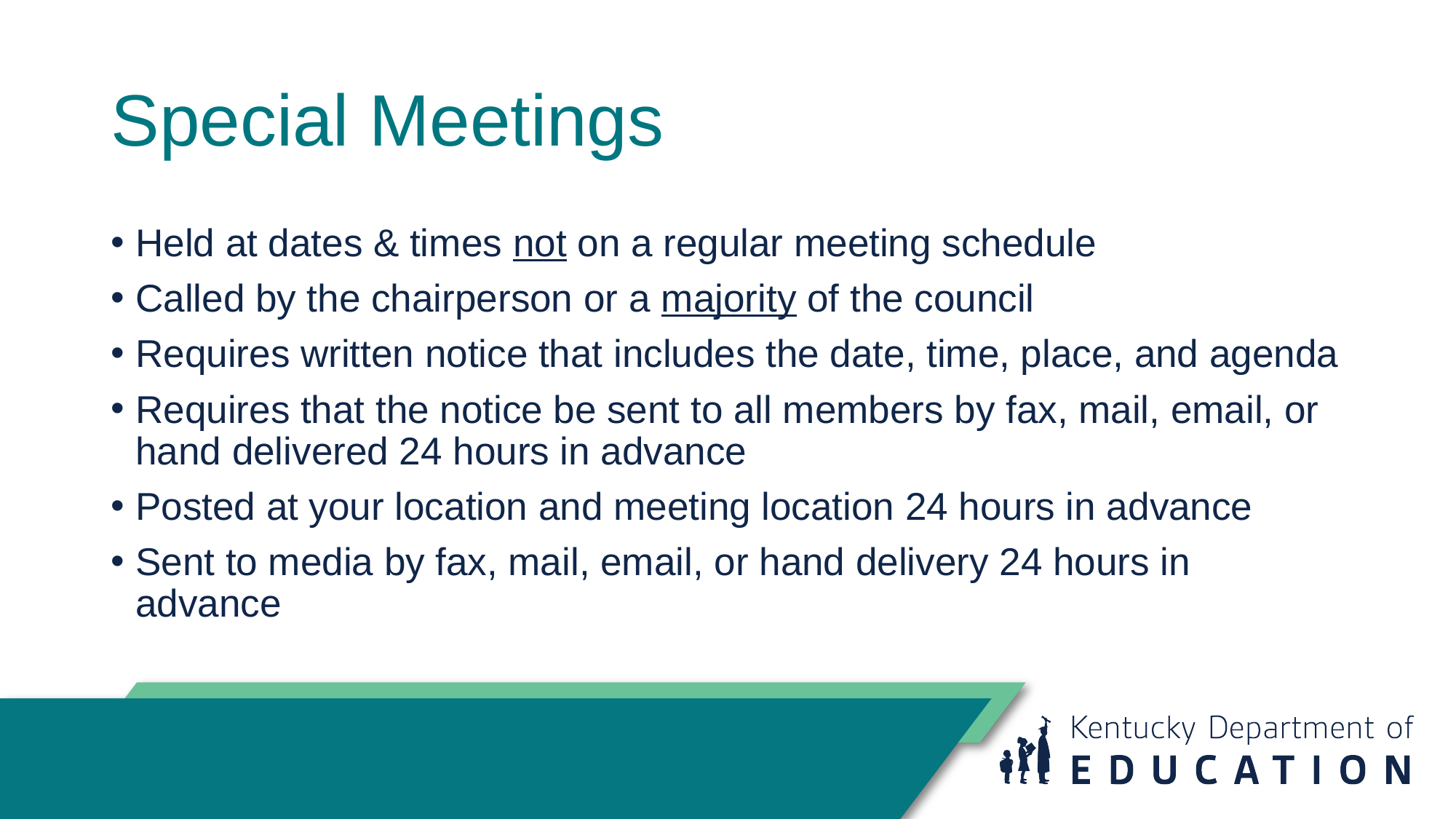

# Special Meetings
Held at dates & times not on a regular meeting schedule
Called by the chairperson or a majority of the council
Requires written notice that includes the date, time, place, and agenda
Requires that the notice be sent to all members by fax, mail, email, or hand delivered 24 hours in advance
Posted at your location and meeting location 24 hours in advance
Sent to media by fax, mail, email, or hand delivery 24 hours in advance